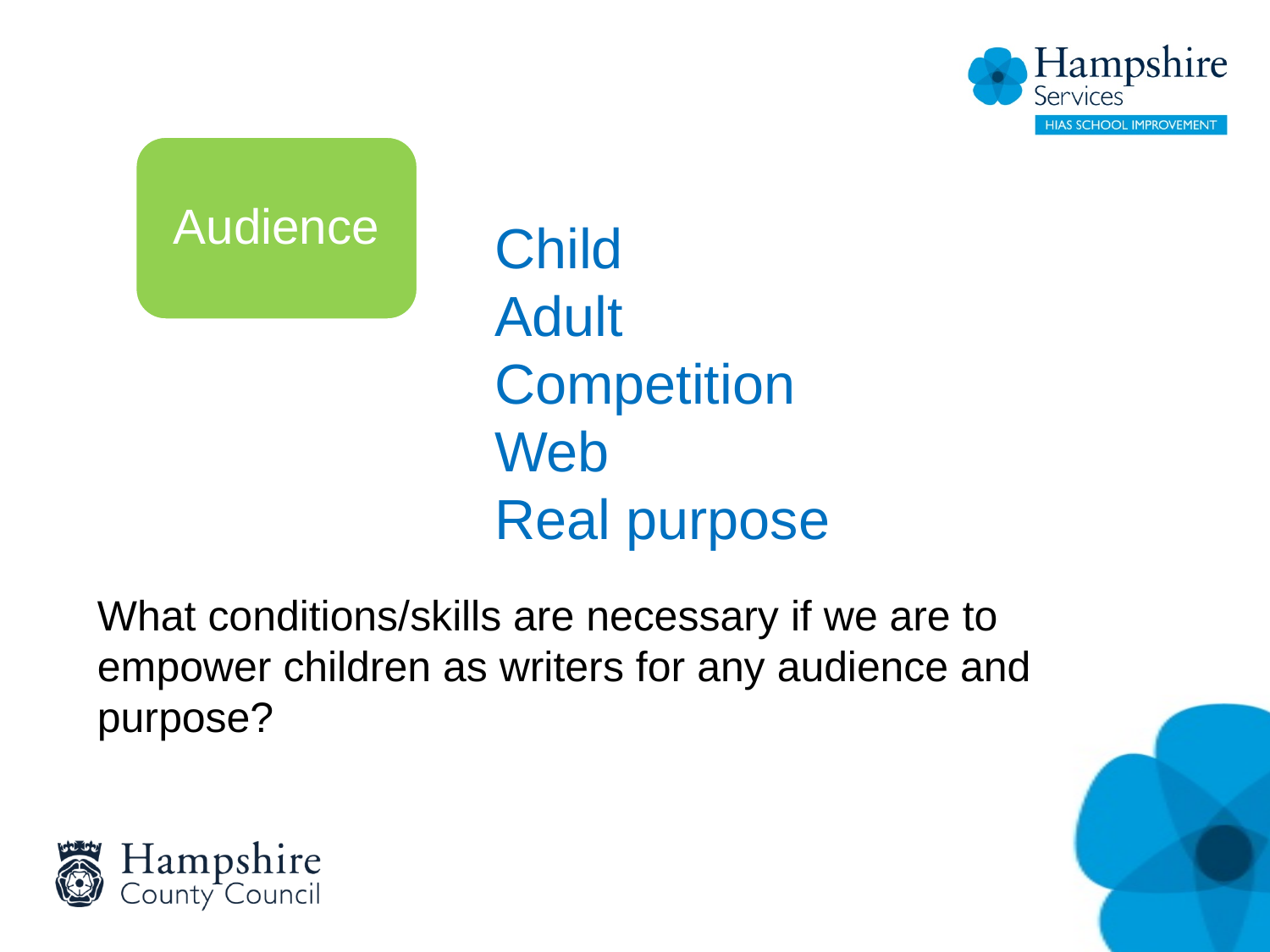

Audience
Child
Adult
Competition
Web
Real purpose
What conditions/skills are necessary if we are to empower children as writers for any audience and purpose?